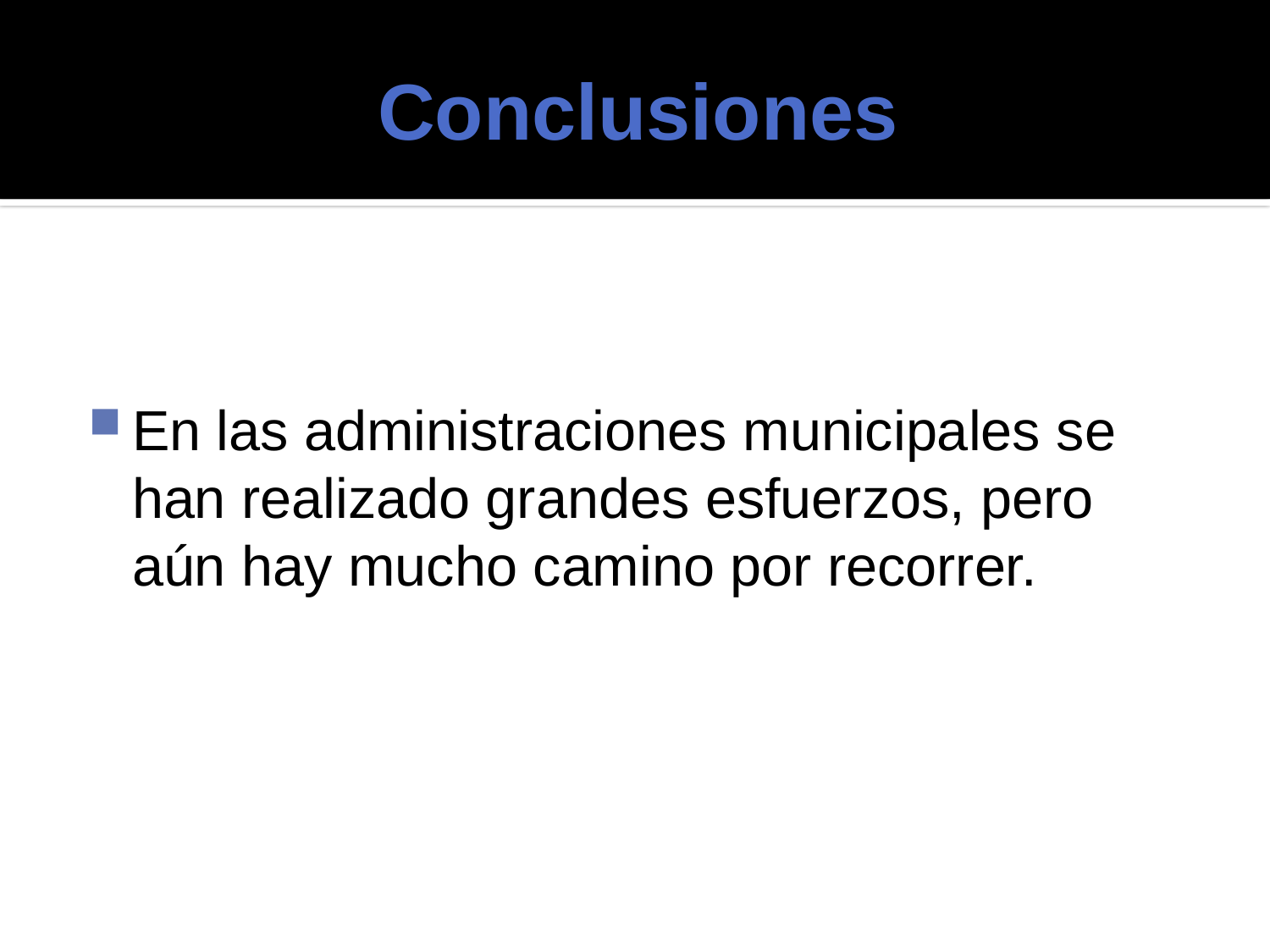

# Conclusiones

En las administraciones municipales se han realizado grandes esfuerzos, pero aún hay mucho camino por recorrer.